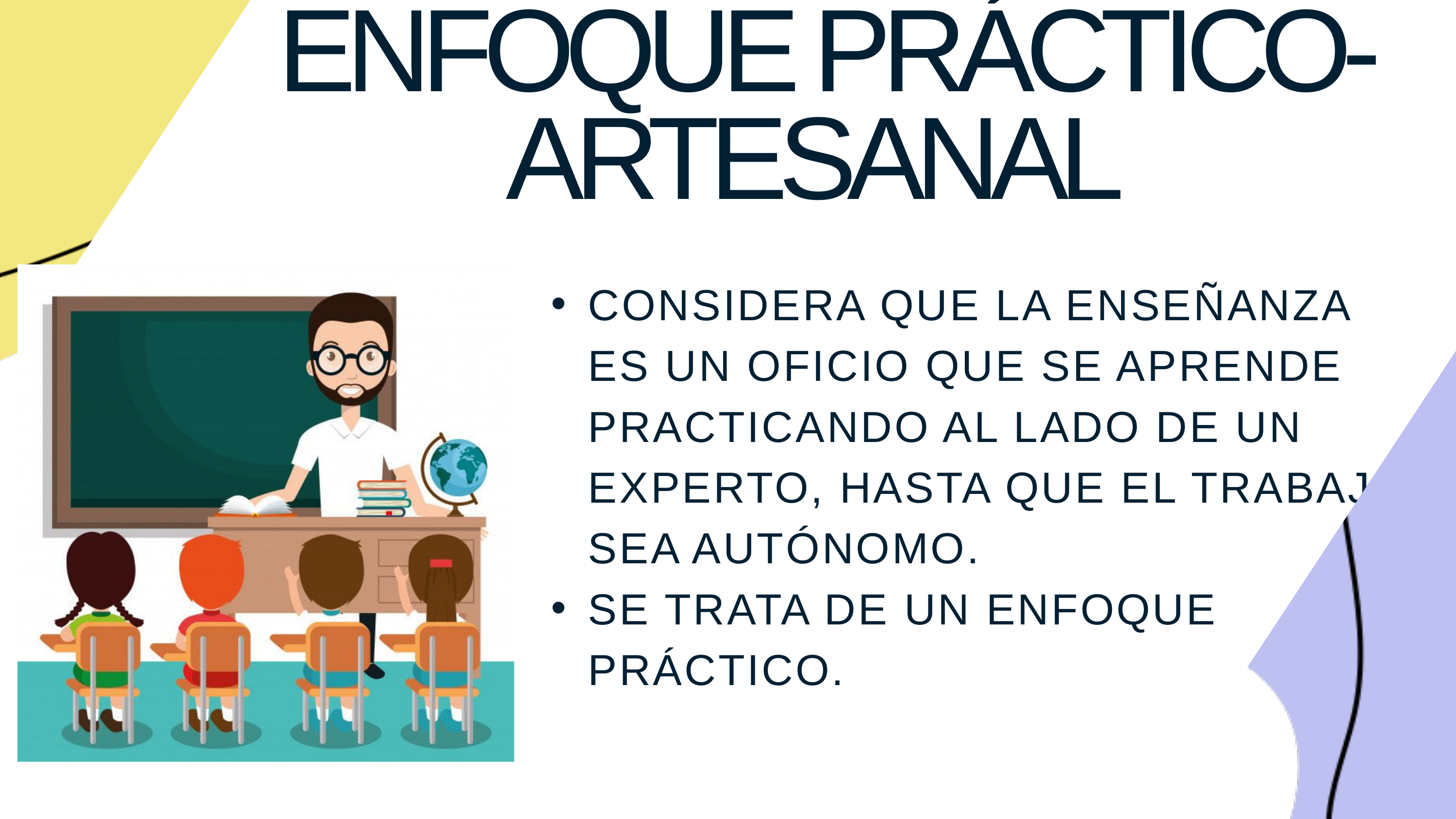

ENFOQUE PRÁCTICO- ARTESANAL

CONSIDERA QUE LA ENSEÑANZA ES UN OFICIO QUE SE APRENDE PRACTICANDO AL LADO DE UN EXPERTO, HASTA QUE EL TRABAJO SEA AUTÓNOMO.
SE TRATA DE UN ENFOQUE PRÁCTICO.